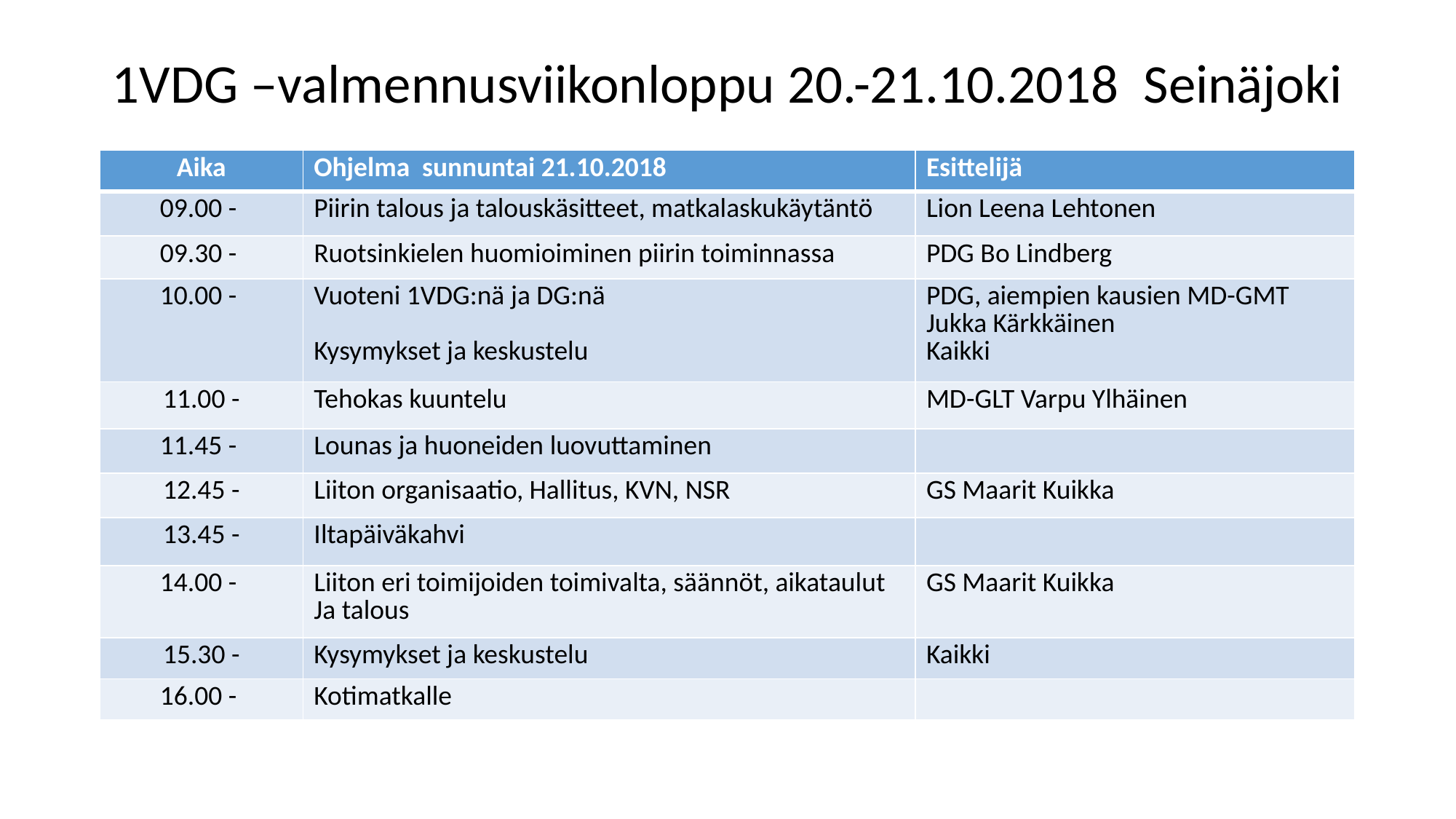

# 1VDG –valmennusviikonloppu 20.-21.10.2018  Seinäjoki
| Aika | Ohjelma sunnuntai 21.10.2018 | Esittelijä |
| --- | --- | --- |
| 09.00 - | Piirin talous ja talouskäsitteet, matkalaskukäytäntö | Lion Leena Lehtonen |
| 09.30 - | Ruotsinkielen huomioiminen piirin toiminnassa | PDG Bo Lindberg |
| 10.00 - | Vuoteni 1VDG:nä ja DG:nä Kysymykset ja keskustelu | PDG, aiempien kausien MD-GMT Jukka Kärkkäinen Kaikki |
| 11.00 - | Tehokas kuuntelu | MD-GLT Varpu Ylhäinen |
| 11.45 - | Lounas ja huoneiden luovuttaminen |  |
| 12.45 - | Liiton organisaatio, Hallitus, KVN, NSR | GS Maarit Kuikka |
| 13.45 - | Iltapäiväkahvi |  |
| 14.00 - | Liiton eri toimijoiden toimivalta, säännöt, aikataulut Ja talous | GS Maarit Kuikka |
| 15.30 - | Kysymykset ja keskustelu | Kaikki |
| 16.00 - | Kotimatkalle |  |